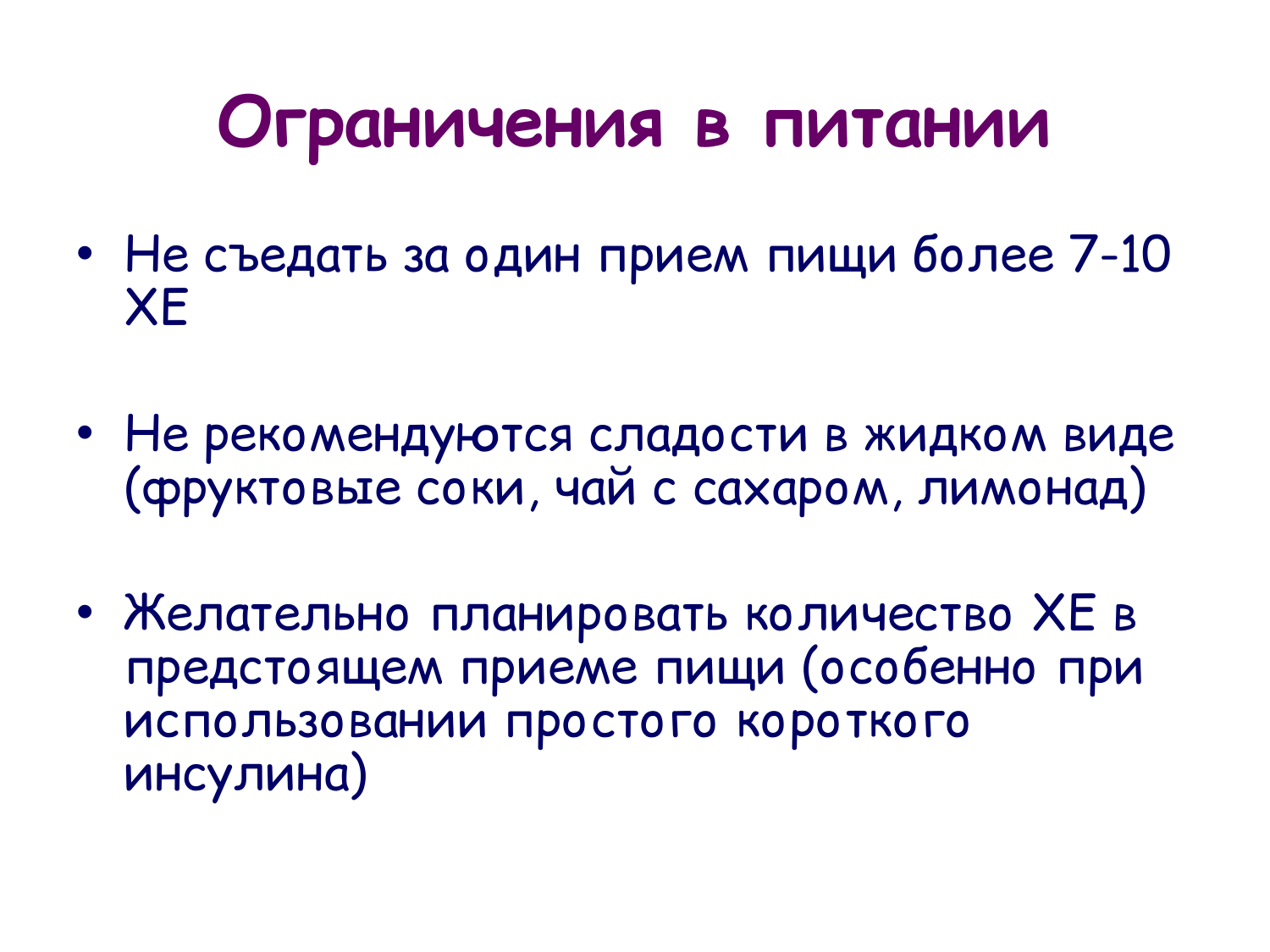

# Ограничения в питании
Не съедать за один прием пищи более 7-10 ХЕ

Не рекомендуются сладости в жидком виде (фруктовые соки, чай с сахаром, лимонад)

Желательно планировать количество ХЕ в предстоящем приеме пищи (особенно при использовании простого короткого инсулина)